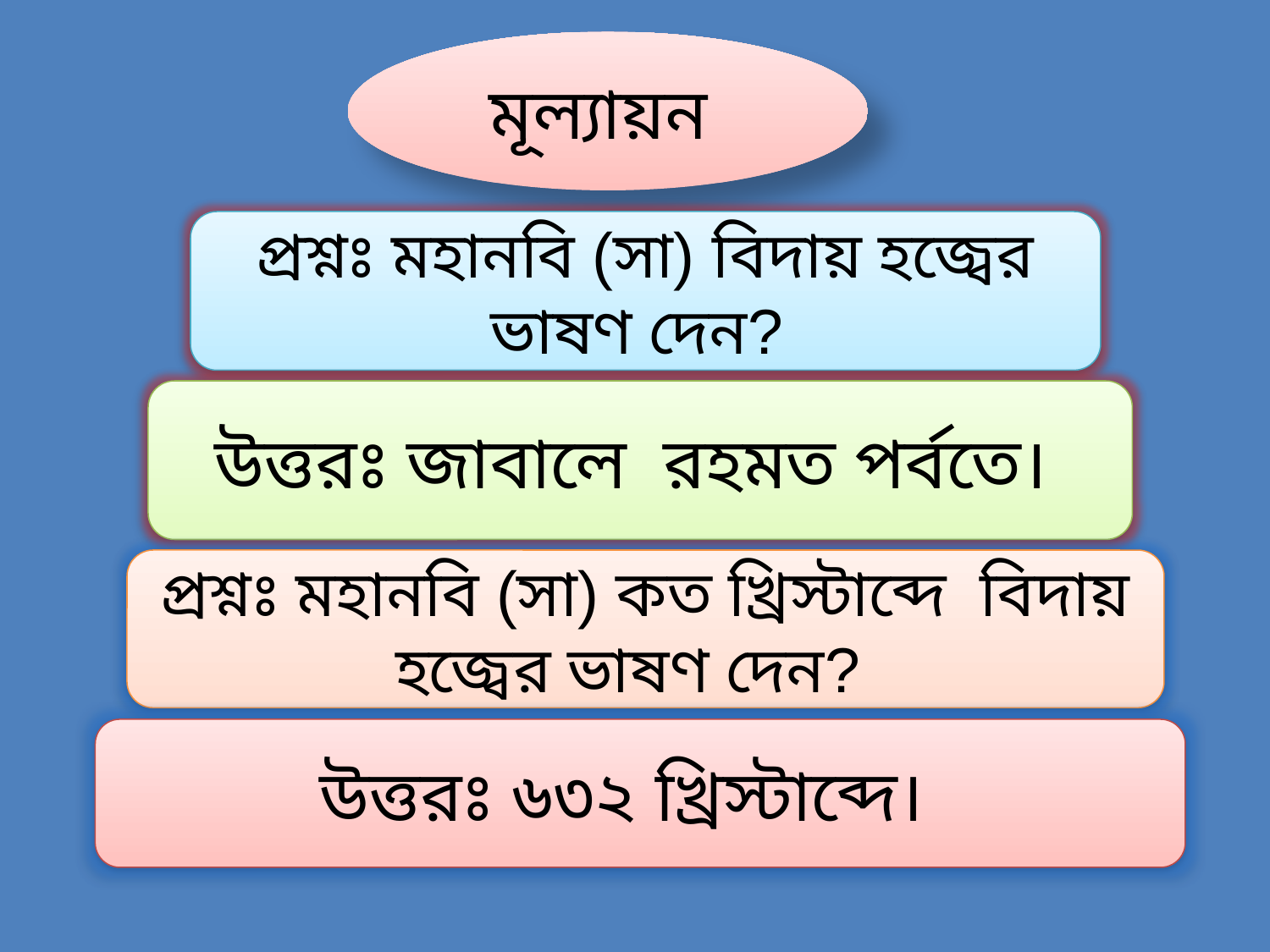

মূল্যায়ন
প্রশ্নঃ মহানবি (সা) বিদায় হজ্বের ভাষণ দেন?
উত্তরঃ জাবালে  রহমত পর্বতে।
প্রশ্নঃ মহানবি (সা) কত খ্রিস্টাব্দে  বিদায় হজ্বের ভাষণ দেন?
উত্তরঃ ৬৩২ খ্রিস্টাব্দে।